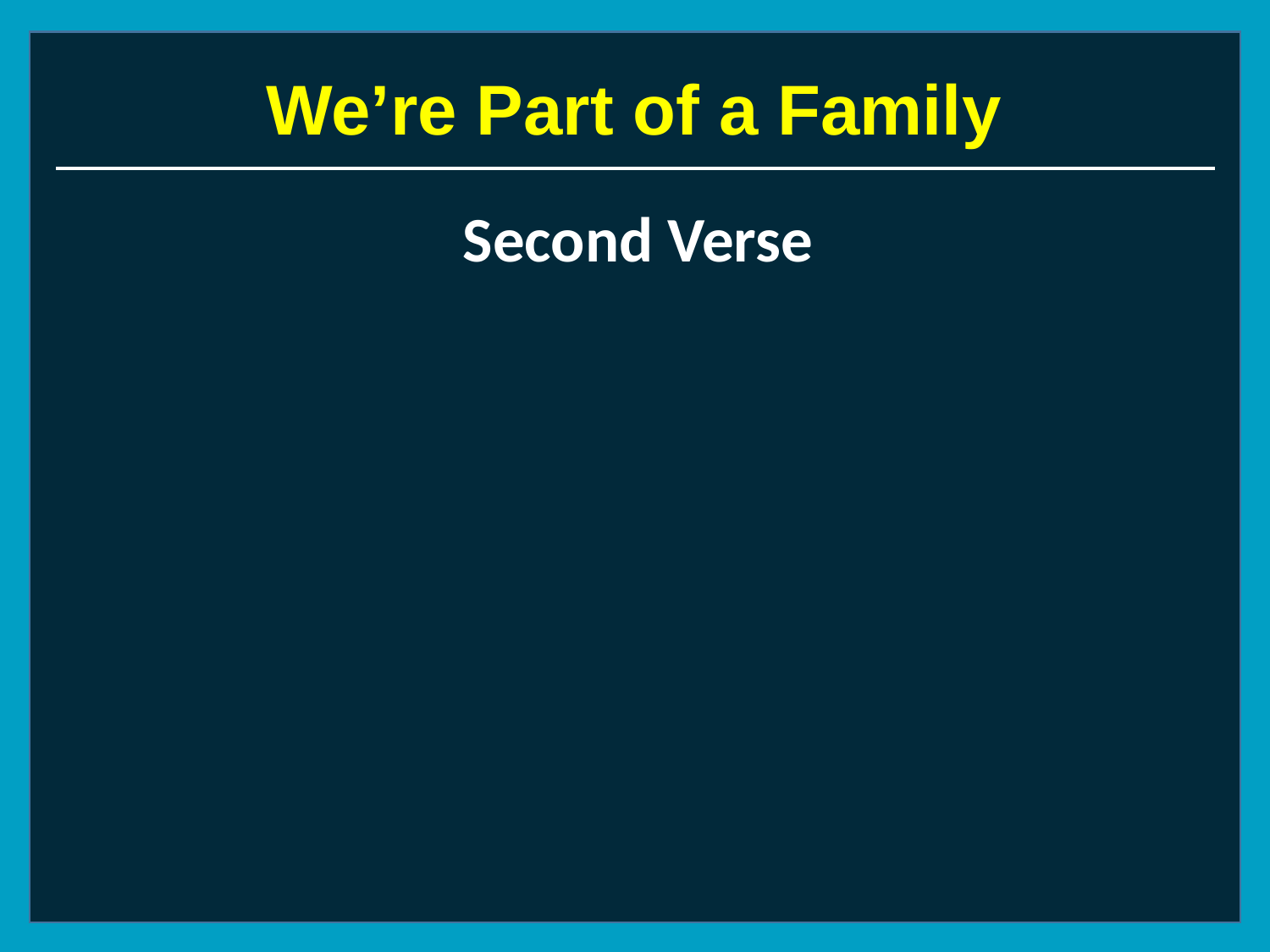

# We’re Part of a Family
Second Verse